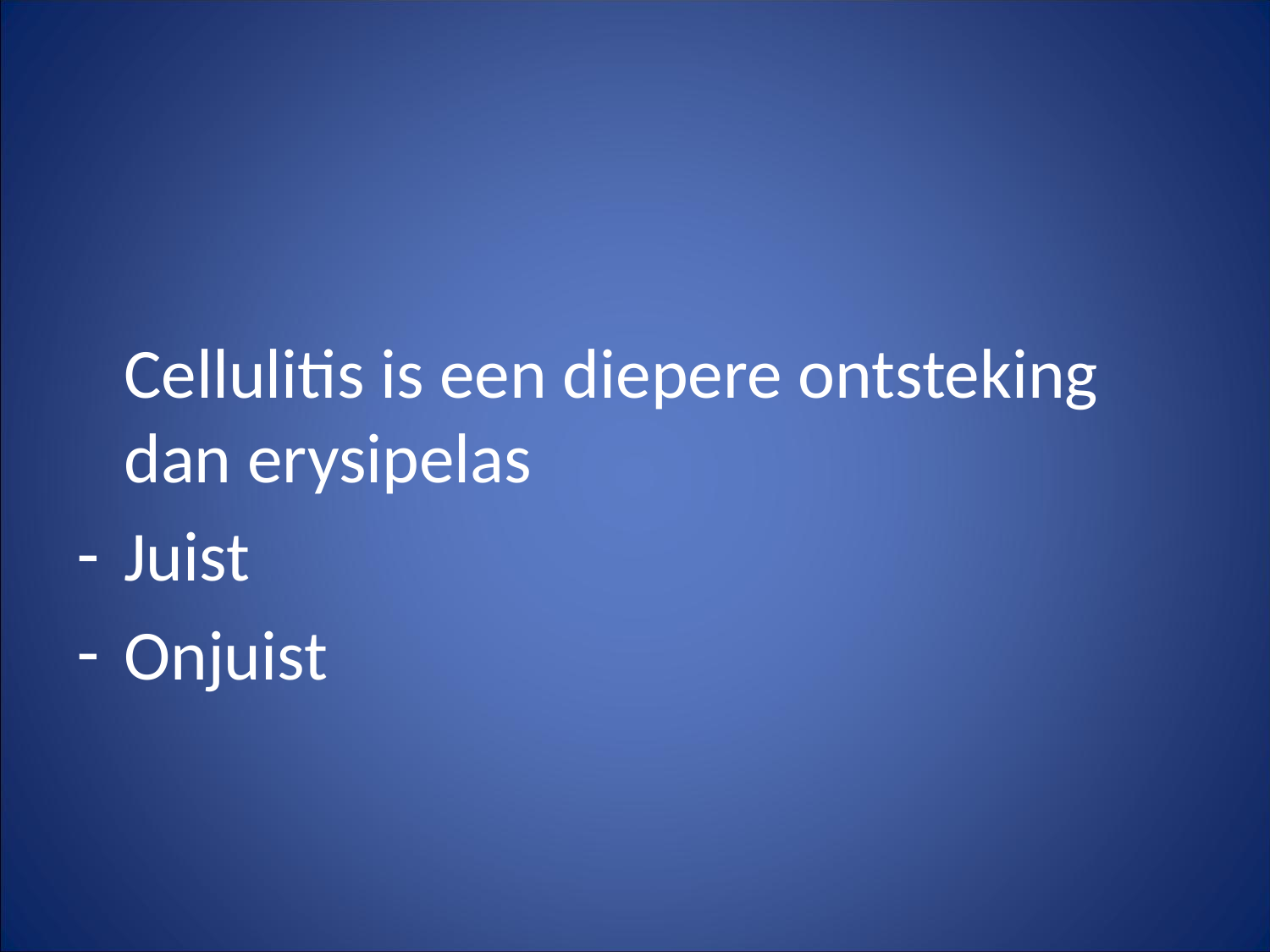

#

	Cellulitis is een diepere ontsteking dan erysipelas
Juist
Onjuist